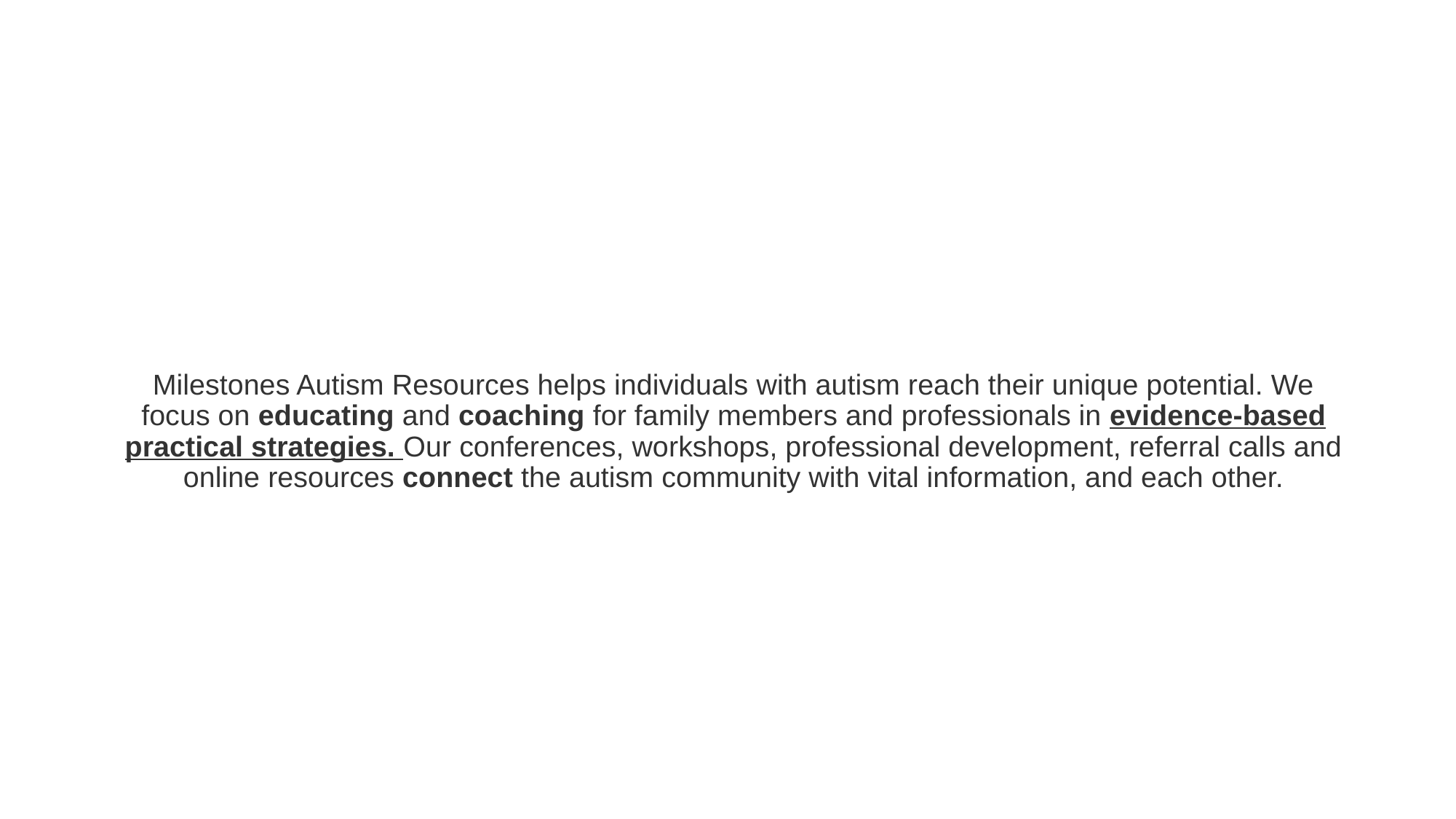

# Milestones Autism Resources helps individuals with autism reach their unique potential. We focus on educating and coaching for family members and professionals in evidence-based practical strategies. Our conferences, workshops, professional development, referral calls and online resources connect the autism community with vital information, and each other.